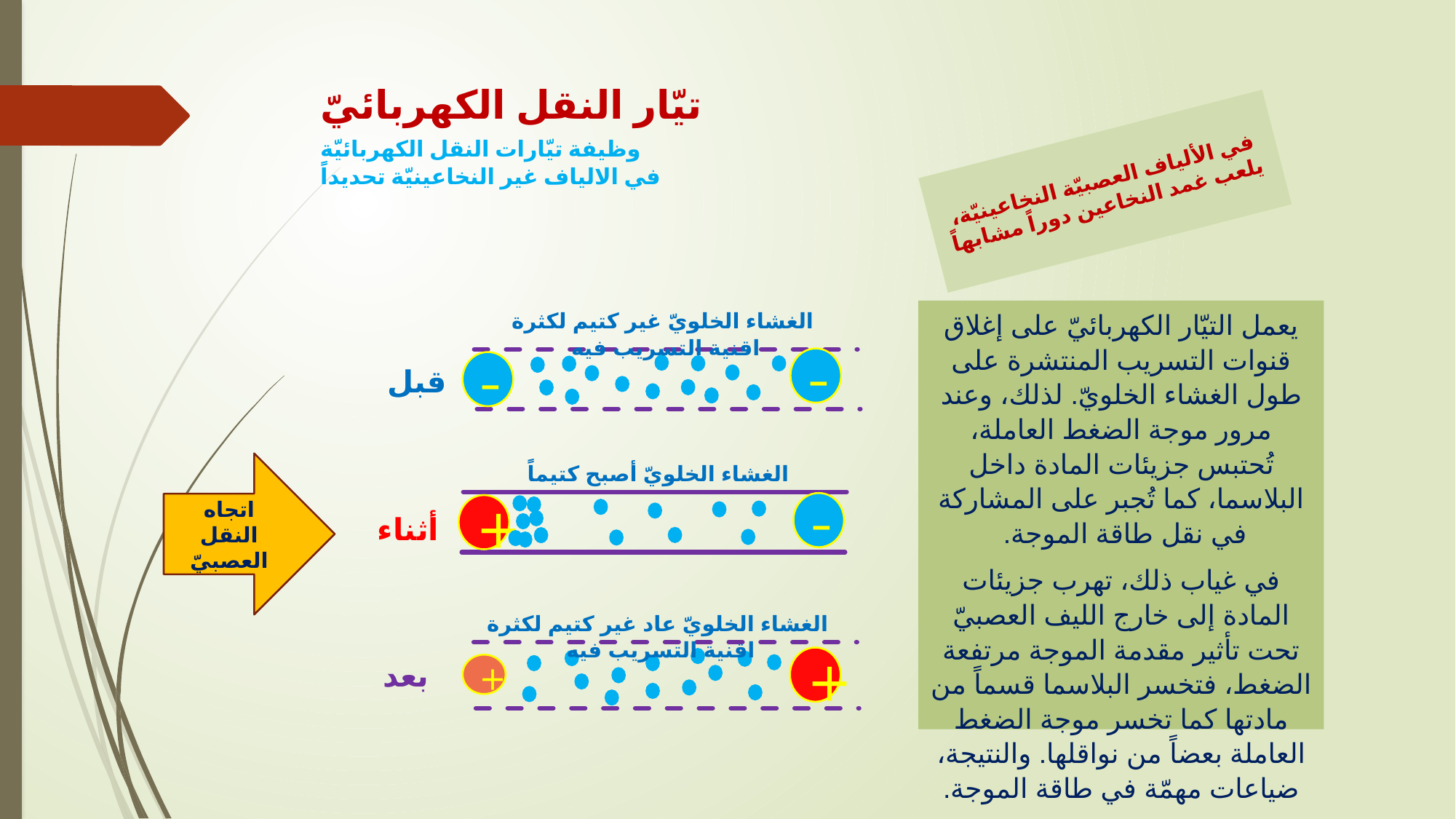

# تيّار النقل الكهربائيّ وظيفة تيّارات النقل الكهربائيّة في الالياف غير النخاعينيّة تحديداً
في الألياف العصبيّة النخاعينيّة، يلعب غمد النخاعين دوراً مشابهاً
يعمل التيّار الكهربائيّ على إغلاق قنوات التسريب المنتشرة على طول الغشاء الخلويّ. لذلك، وعند مرور موجة الضغط العاملة، تُحتبس جزيئات المادة داخل البلاسما، كما تُجبر على المشاركة في نقل طاقة الموجة.
في غياب ذلك، تهرب جزيئات المادة إلى خارج الليف العصبيّ تحت تأثير مقدمة الموجة مرتفعة الضغط، فتخسر البلاسما قسماً من مادتها كما تخسر موجة الضغط العاملة بعضاً من نواقلها. والنتيجة، ضياعات مهمّة في طاقة الموجة.
الغشاء الخلويّ غير كتيم لكثرة اقنية التسريب فيه
-
-
قبل

اتجاه النقل العصبيّ
الغشاء الخلويّ أصبح كتيماً
-
+

أثناء

الغشاء الخلويّ عاد غير كتيم لكثرة اقنية التسريب فيه
+
بعد

+